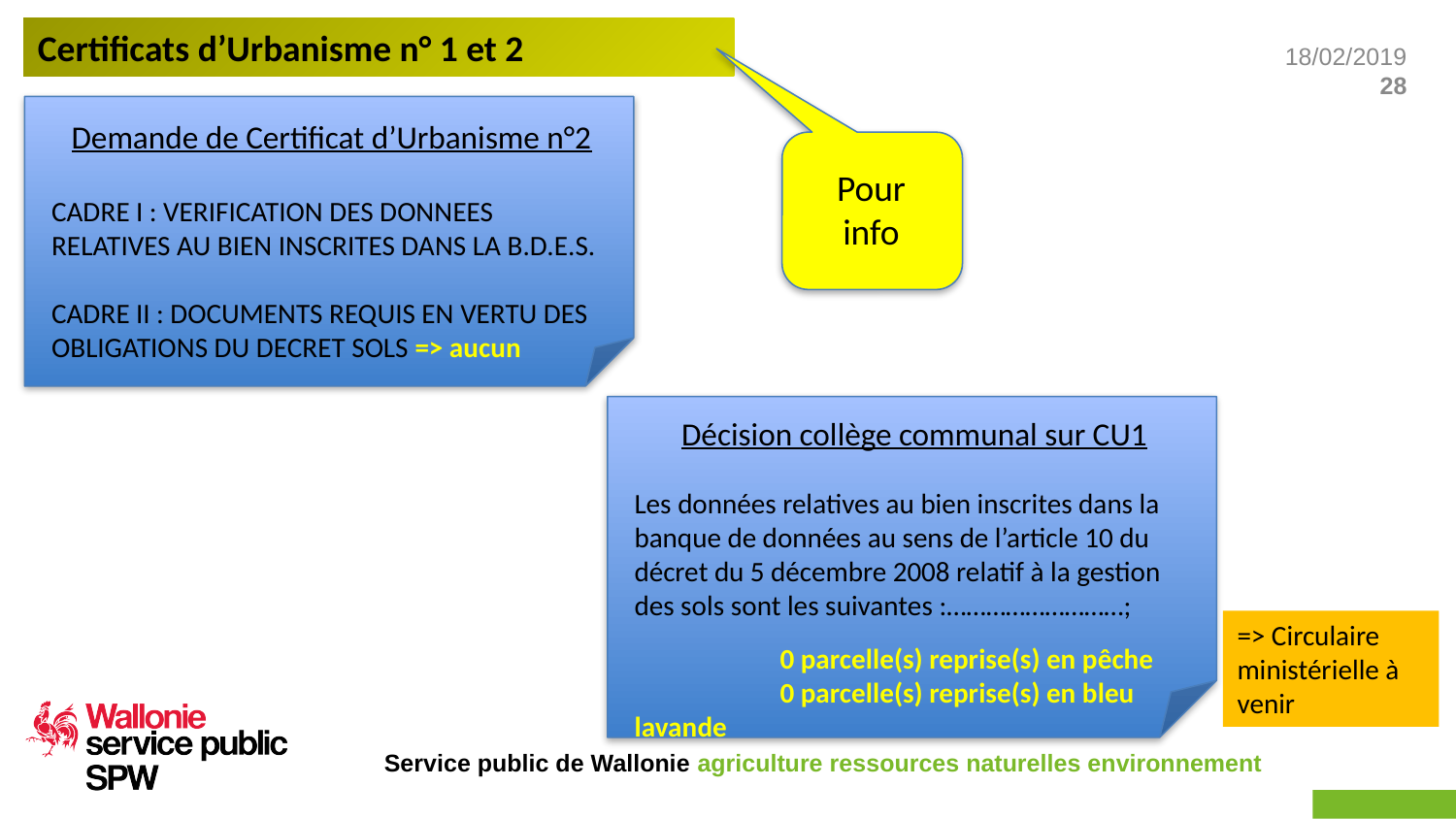

Certificats d’Urbanisme n° 1 et 2

Demande de Certificat d’Urbanisme n°2

CADRE I : VERIFICATION DES DONNEES RELATIVES AU BIEN INSCRITES DANS LA B.D.E.S.

CADRE II : DOCUMENTS REQUIS EN VERTU DES OBLIGATIONS DU DECRET SOLS => aucun

Pour info

Décision collège communal sur CU1

Les données relatives au bien inscrites dans la banque de données au sens de l’article 10 du décret du 5 décembre 2008 relatif à la gestion des sols sont les suivantes :………………………;

	0 parcelle(s) reprise(s) en pêche
	0 parcelle(s) reprise(s) en bleu lavande
=> Circulaire ministérielle à venir